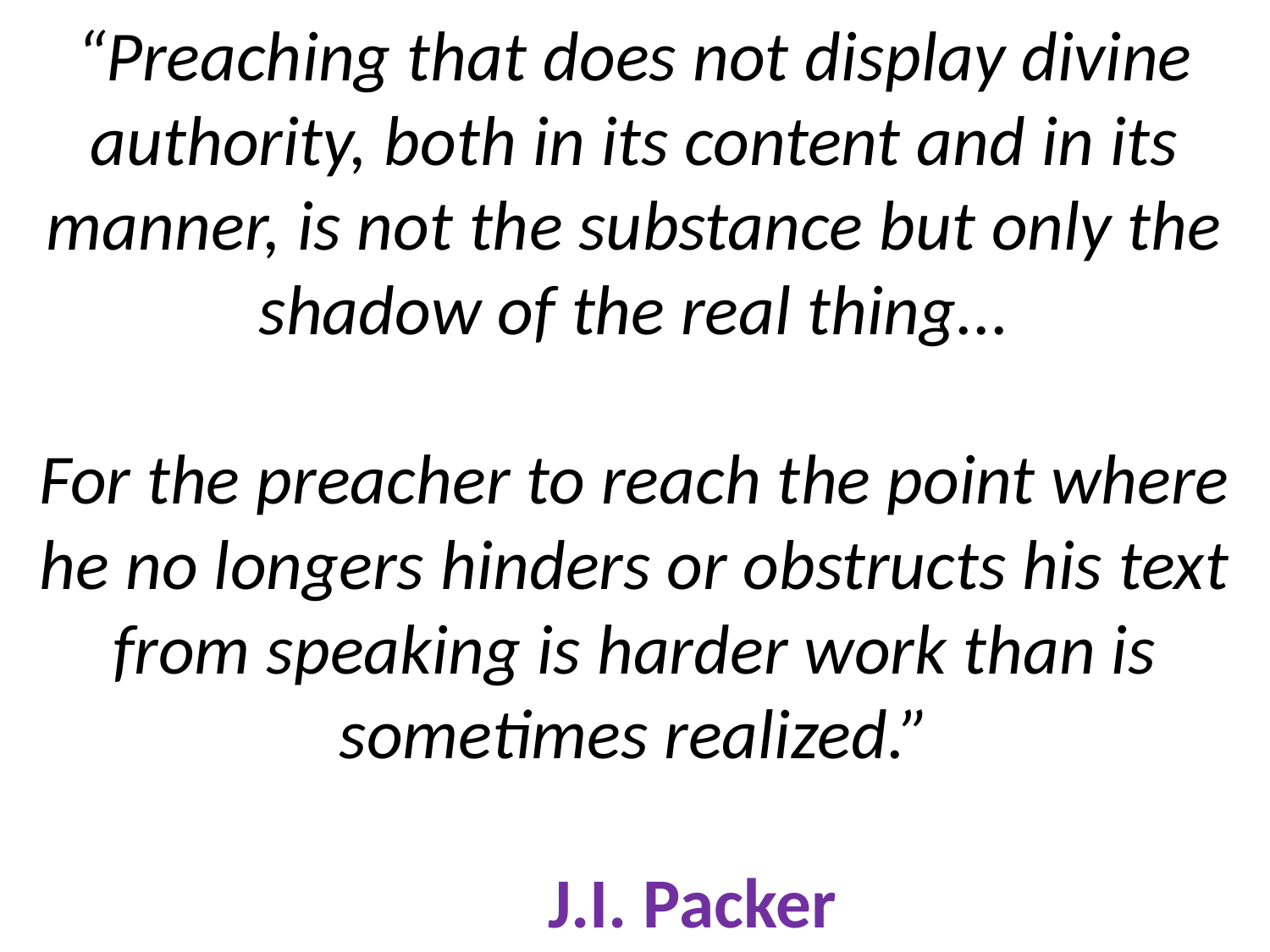

# “Preaching that does not display divine authority, both in its content and in its manner, is not the substance but only the shadow of the real thing... For the preacher to reach the point where he no longers hinders or obstructs his text from speaking is harder work than is sometimes realized.” J.I. Packer